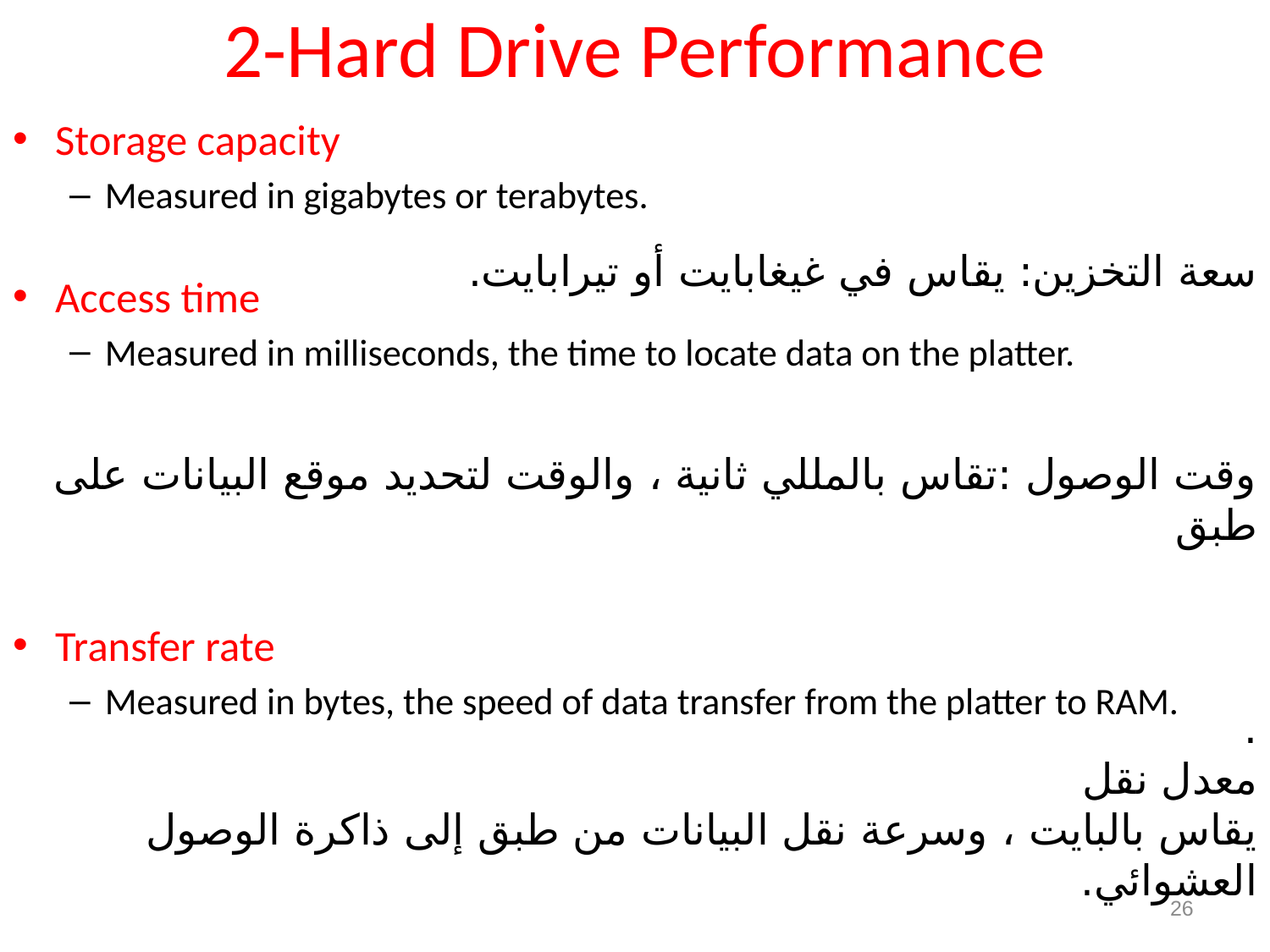

# 2-Hard Drive Performance
Storage capacity
Measured in gigabytes or terabytes.
Access time
Measured in milliseconds, the time to locate data on the platter.

Transfer rate
Measured in bytes, the speed of data transfer from the platter to RAM.
سعة التخزين: يقاس في غيغابايت أو تيرابايت.

وقت الوصول :تقاس بالمللي ثانية ، والوقت لتحديد موقع البيانات على طبق

.
معدل نقل
يقاس بالبايت ، وسرعة نقل البيانات من طبق إلى ذاكرة الوصول العشوائي.
26